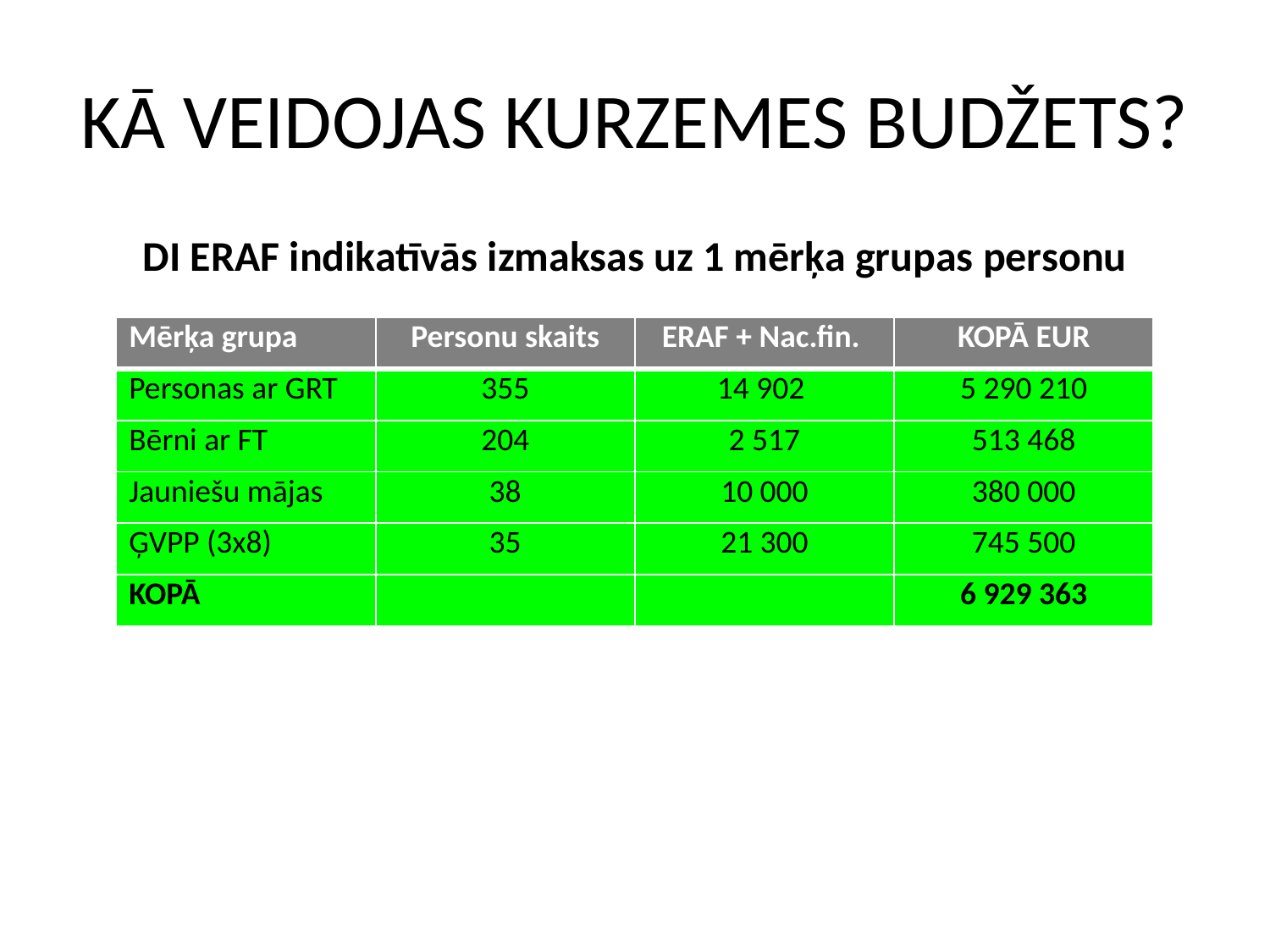

# KĀ VEIDOJAS KURZEMES BUDŽETS?
DI ERAF indikatīvās izmaksas uz 1 mērķa grupas personu

| Mērķa grupa | Personu skaits | ERAF + Nac.fin. | KOPĀ EUR |
| --- | --- | --- | --- |
| Personas ar GRT | 355 | 14 902 | 5 290 210 |
| Bērni ar FT | 204 | 2 517 | 513 468 |
| Jauniešu mājas | 38 | 10 000 | 380 000 |
| ĢVPP (3x8) | 35 | 21 300 | 745 500 |
| KOPĀ |  |  | 6 929 363 |